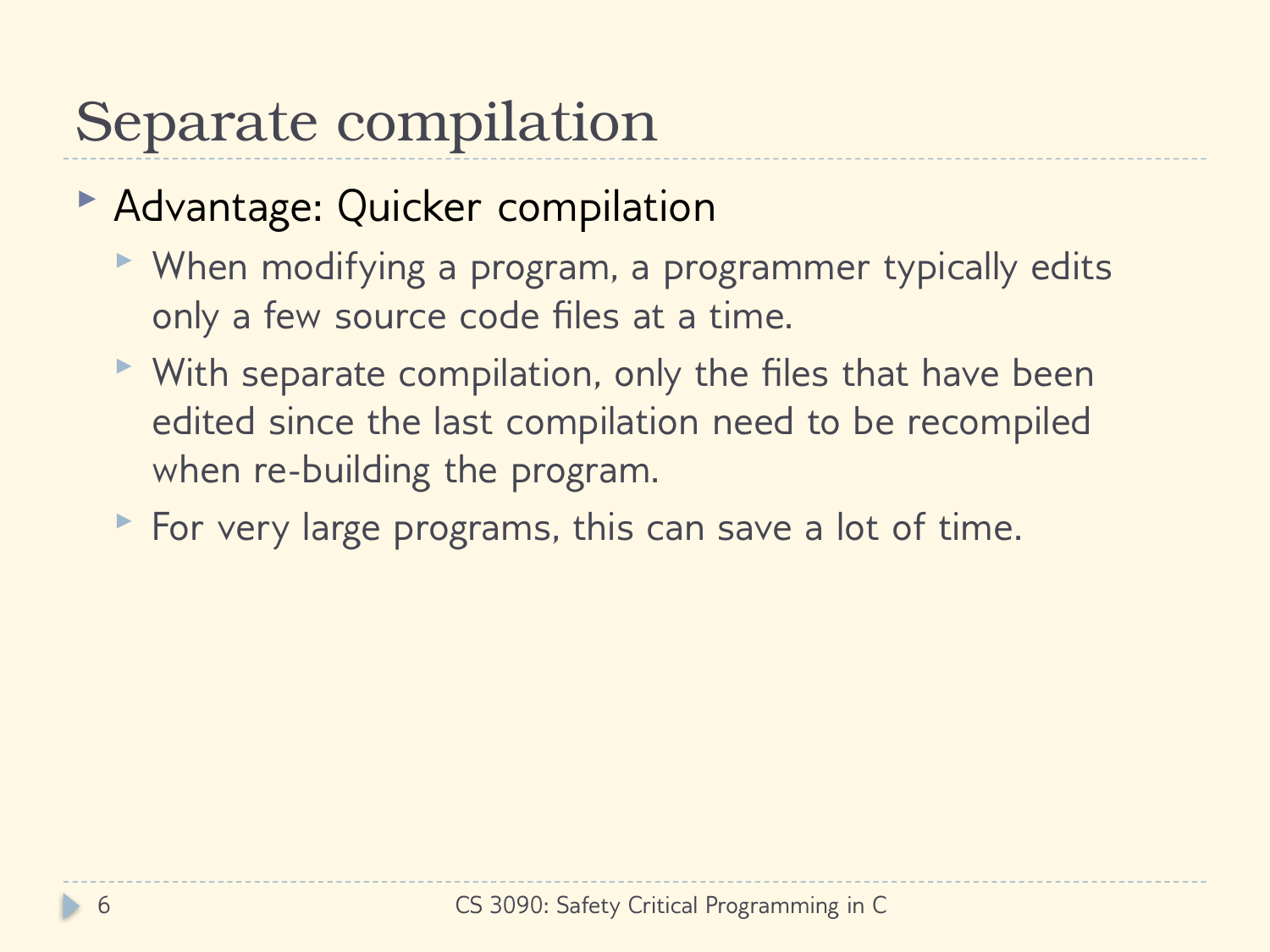

# Separate compilation
Advantage: Quicker compilation
When modifying a program, a programmer typically edits only a few source code files at a time.
With separate compilation, only the files that have been edited since the last compilation need to be recompiled when re-building the program.
For very large programs, this can save a lot of time.
6
CS 3090: Safety Critical Programming in C